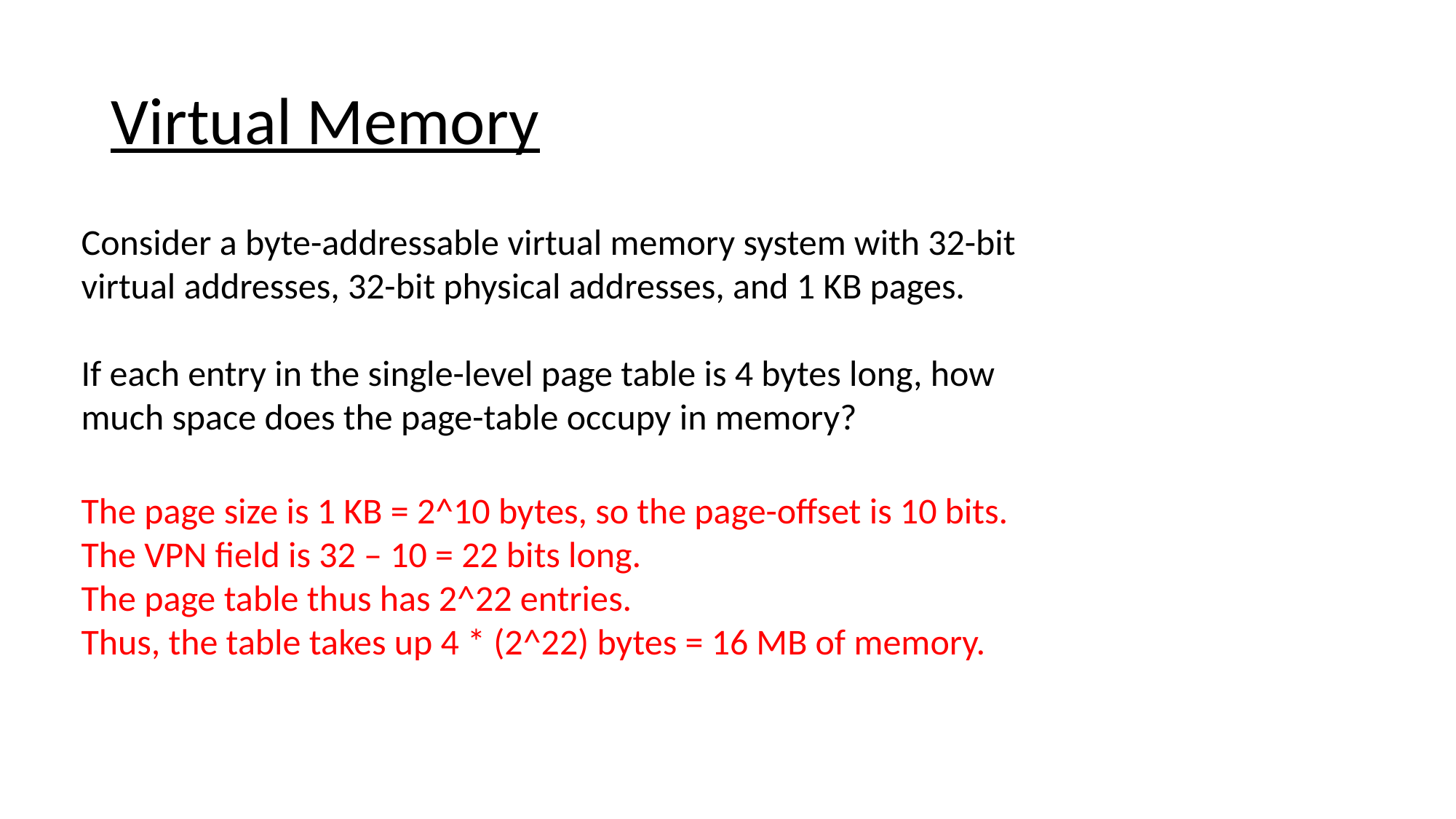

# Virtual Memory
Consider a byte-addressable virtual memory system with 32-bit virtual addresses, 32-bit physical addresses, and 1 KB pages.

If each entry in the single-level page table is 4 bytes long, how much space does the page-table occupy in memory?
The page size is 1 KB = 2^10 bytes, so the page-offset is 10 bits.
The VPN field is 32 – 10 = 22 bits long.
The page table thus has 2^22 entries.
Thus, the table takes up 4 * (2^22) bytes = 16 MB of memory.